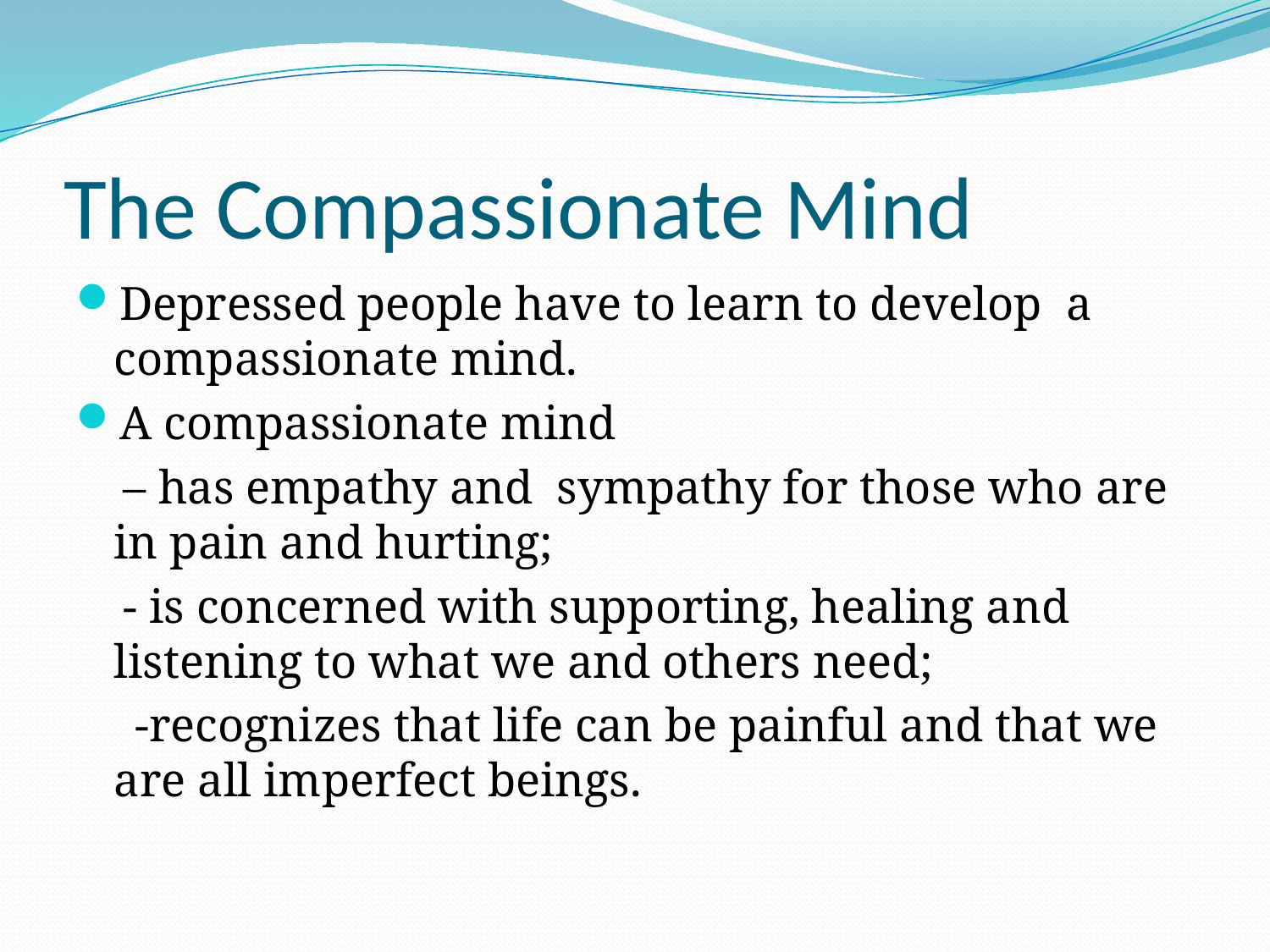

# The Compassionate Mind
Depressed people have to learn to develop  a compassionate mind.
A compassionate mind
    – has empathy and  sympathy for those who are in pain and hurting;
    - is concerned with supporting, healing and listening to what we and others need;
     -recognizes that life can be painful and that we are all imperfect beings.